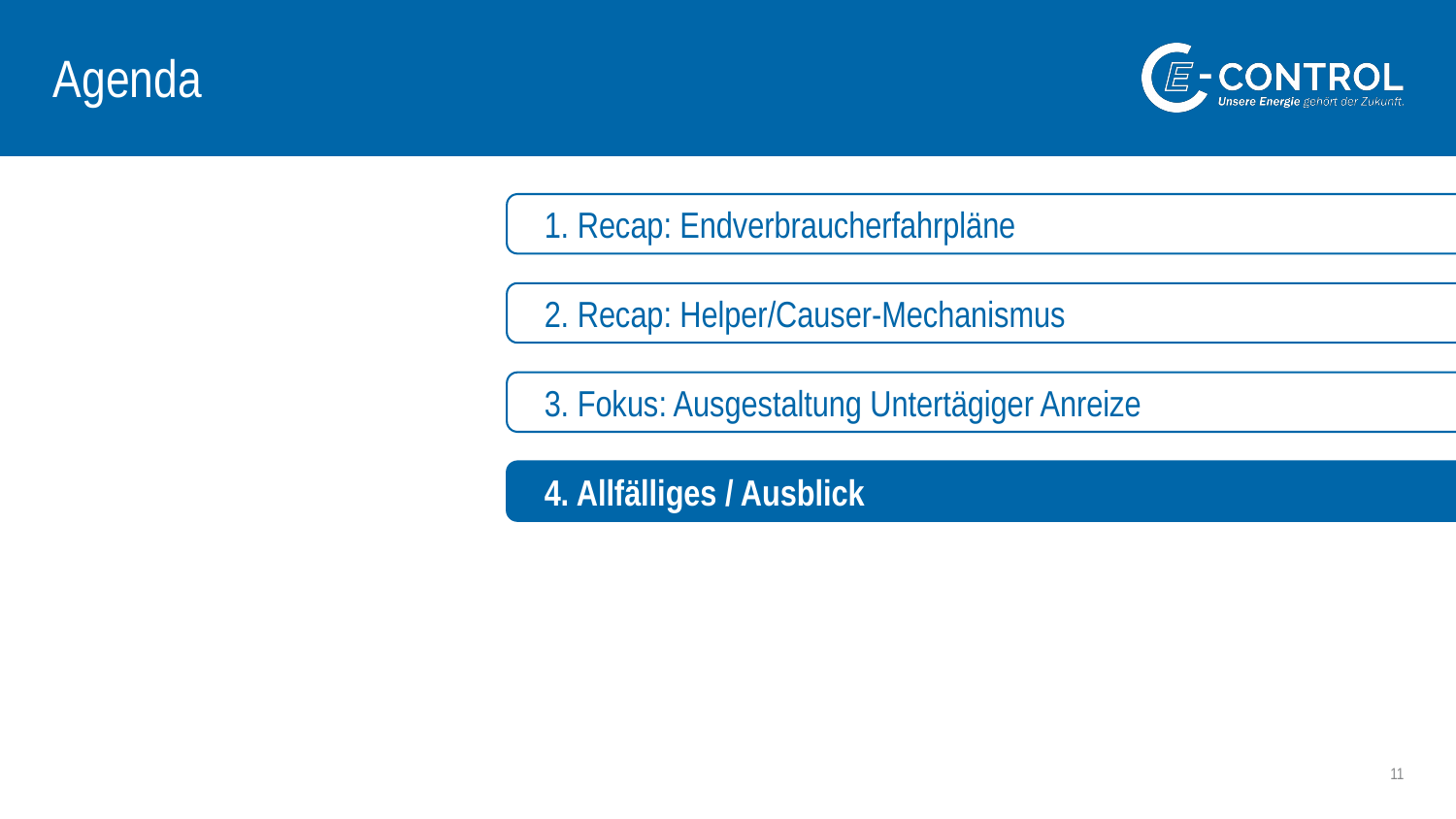

1. Recap: Endverbraucherfahrpläne
2. Recap: Helper/Causer-Mechanismus
3. Fokus: Ausgestaltung Untertägiger Anreize
4. Allfälliges / Ausblick
11